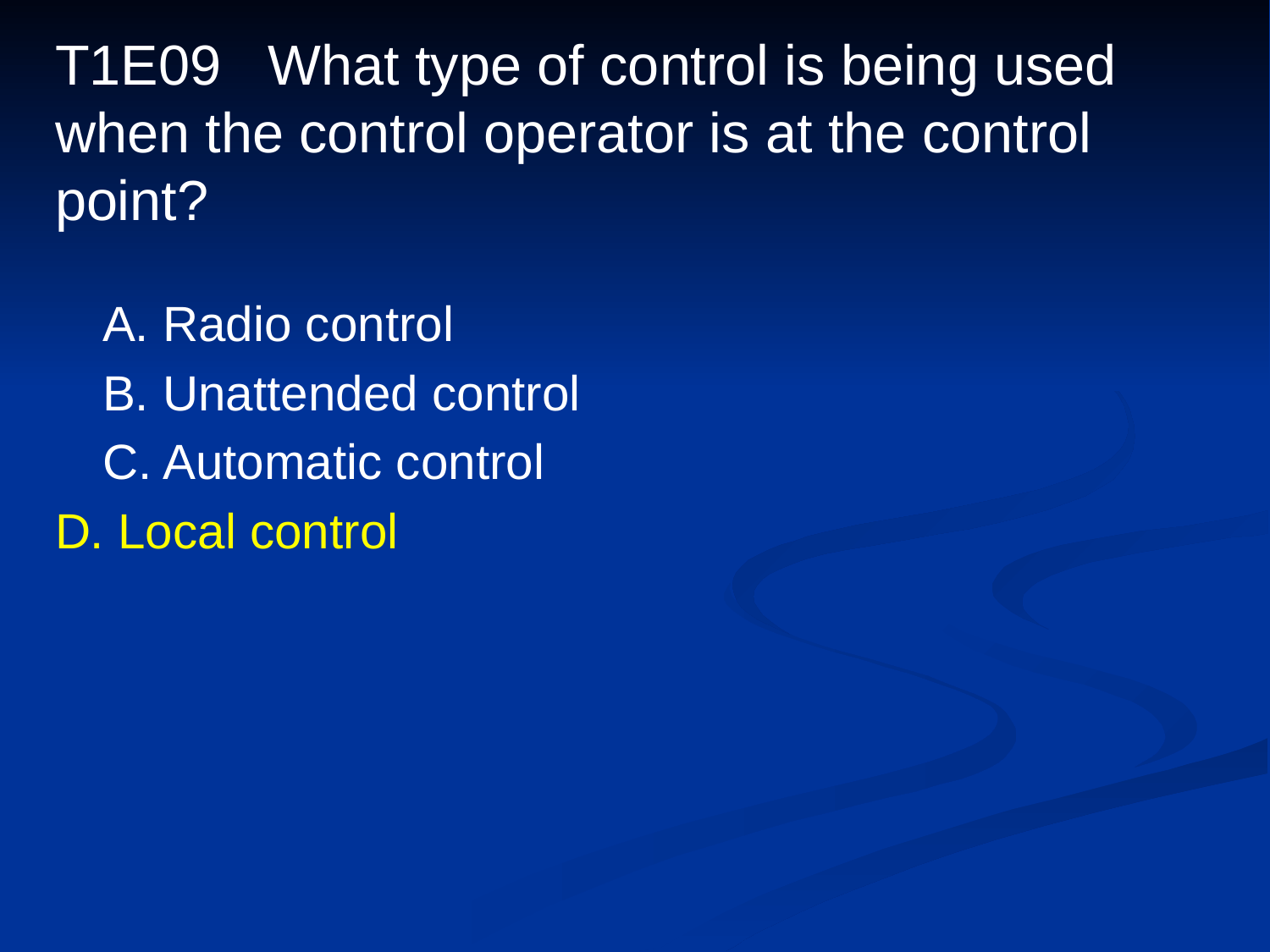

# T1E09   What type of control is being used when the control operator is at the control point?
	A. Radio control
	B. Unattended control
	C. Automatic control
D. Local control